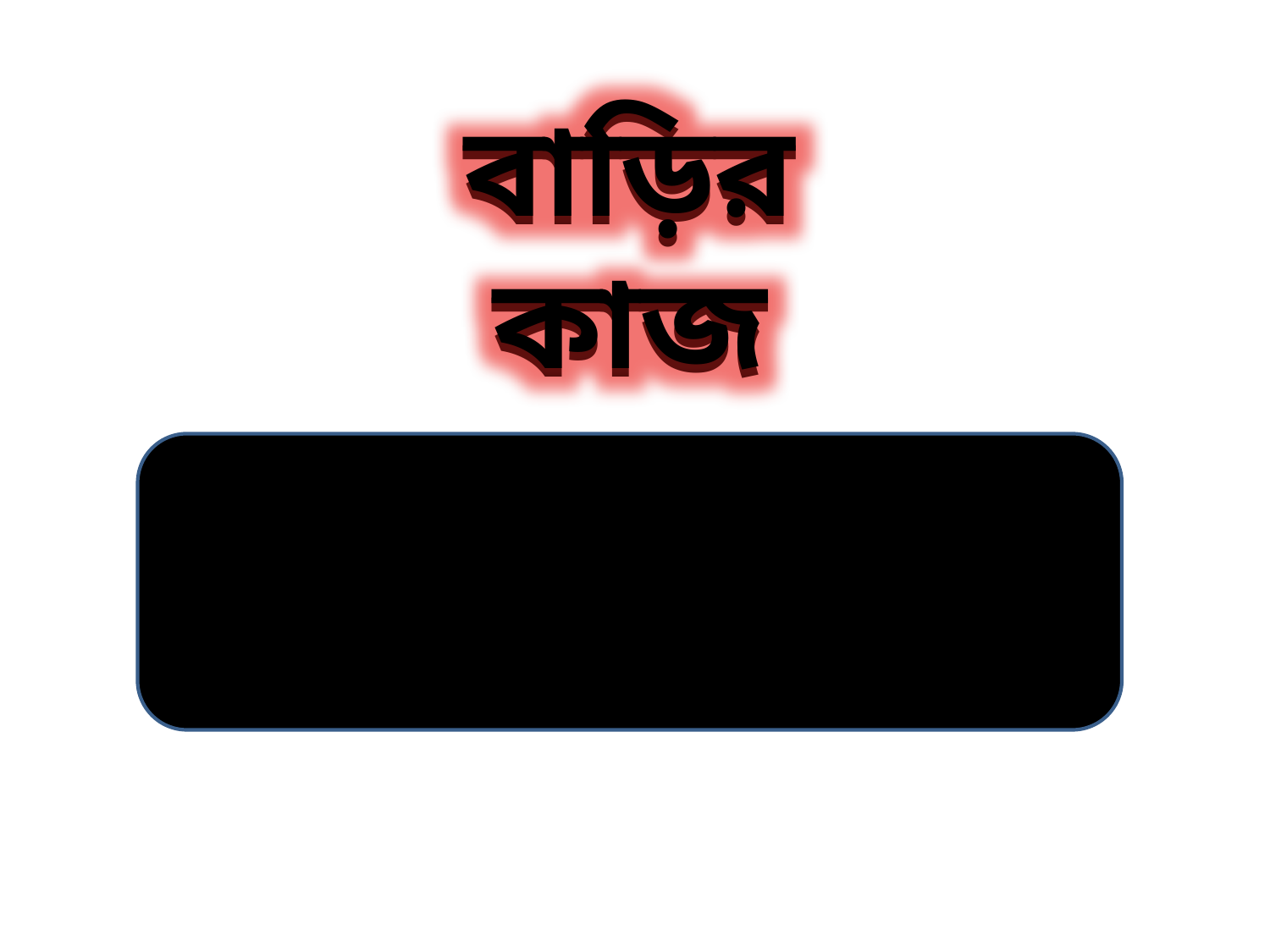

বাড়ির কাজ
বাড়ির কাজ
পাওয়ার পয়েন্ট প্রেজেন্টেশন কি কি কাজে ব্যবহার
 হয় ৫টি ক্ষেত্র বাসায় লিখে নিয়ে আসবে?